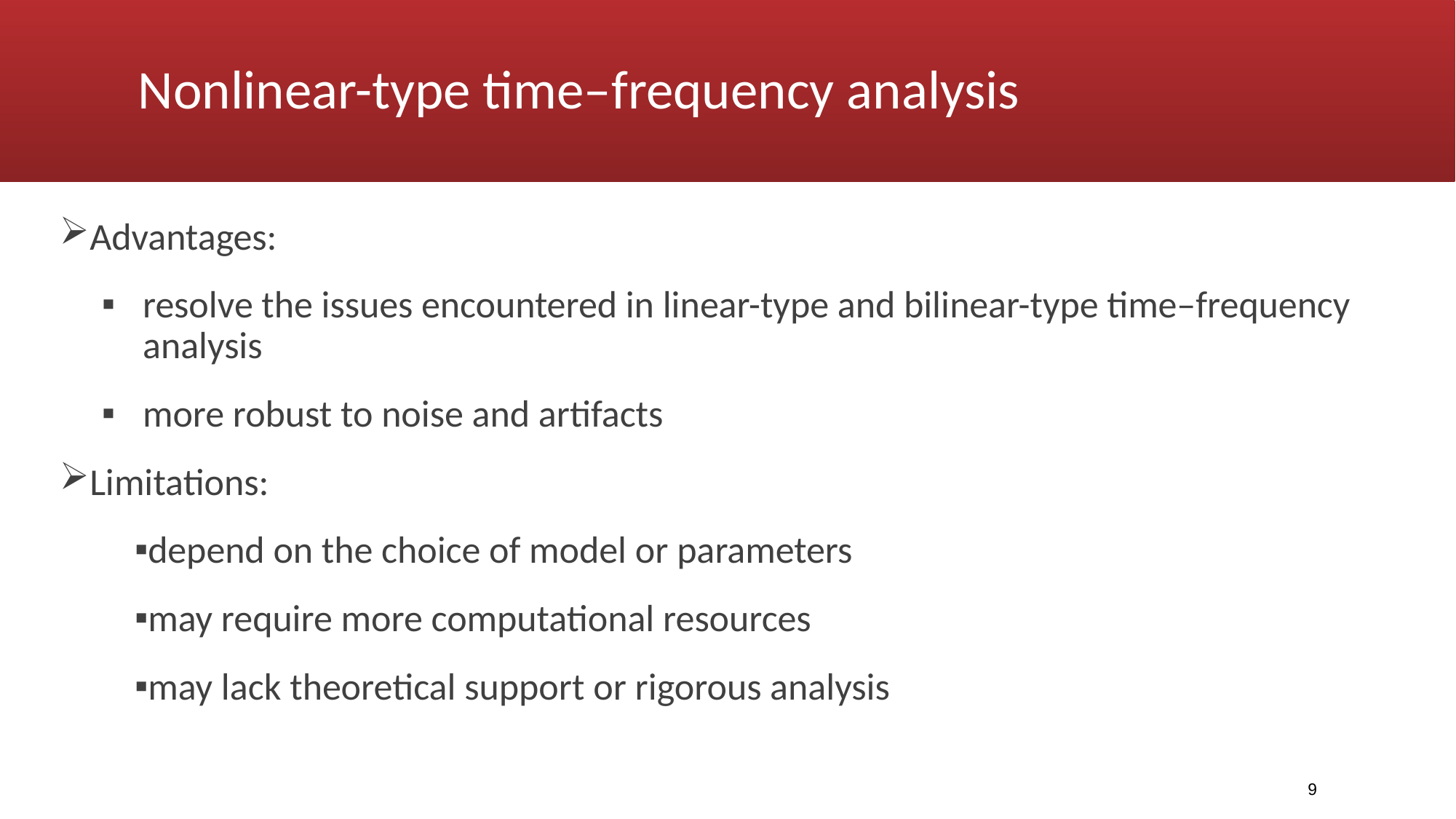

# Nonlinear-type time–frequency analysis
Advantages:
resolve the issues encountered in linear-type and bilinear-type time–frequency analysis
more robust to noise and artifacts
Limitations:
depend on the choice of model or parameters
may require more computational resources
may lack theoretical support or rigorous analysis

9